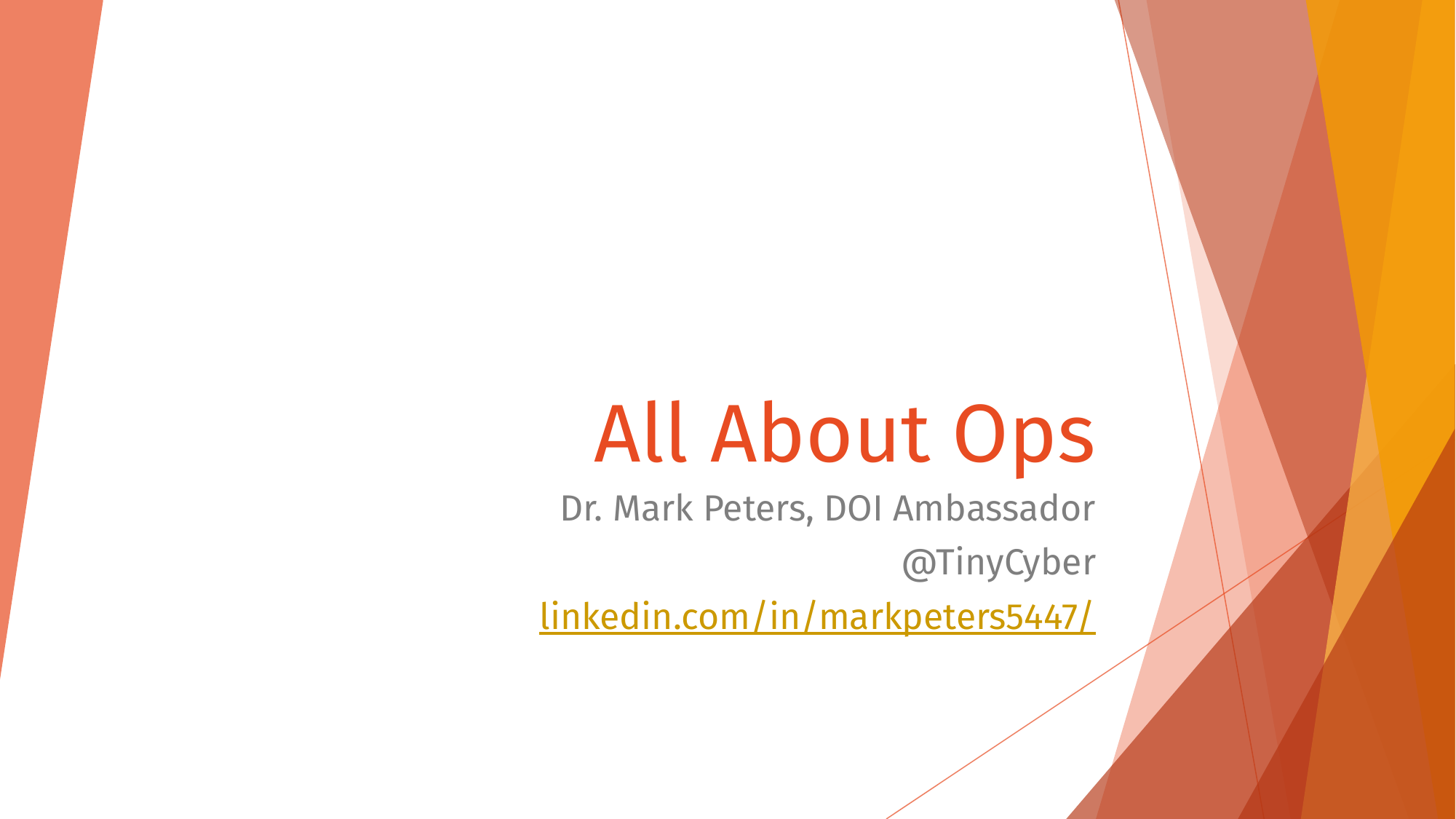

# All About Ops
Dr. Mark Peters, DOI Ambassador
@TinyCyber
  linkedin.com/in/markpeters5447/